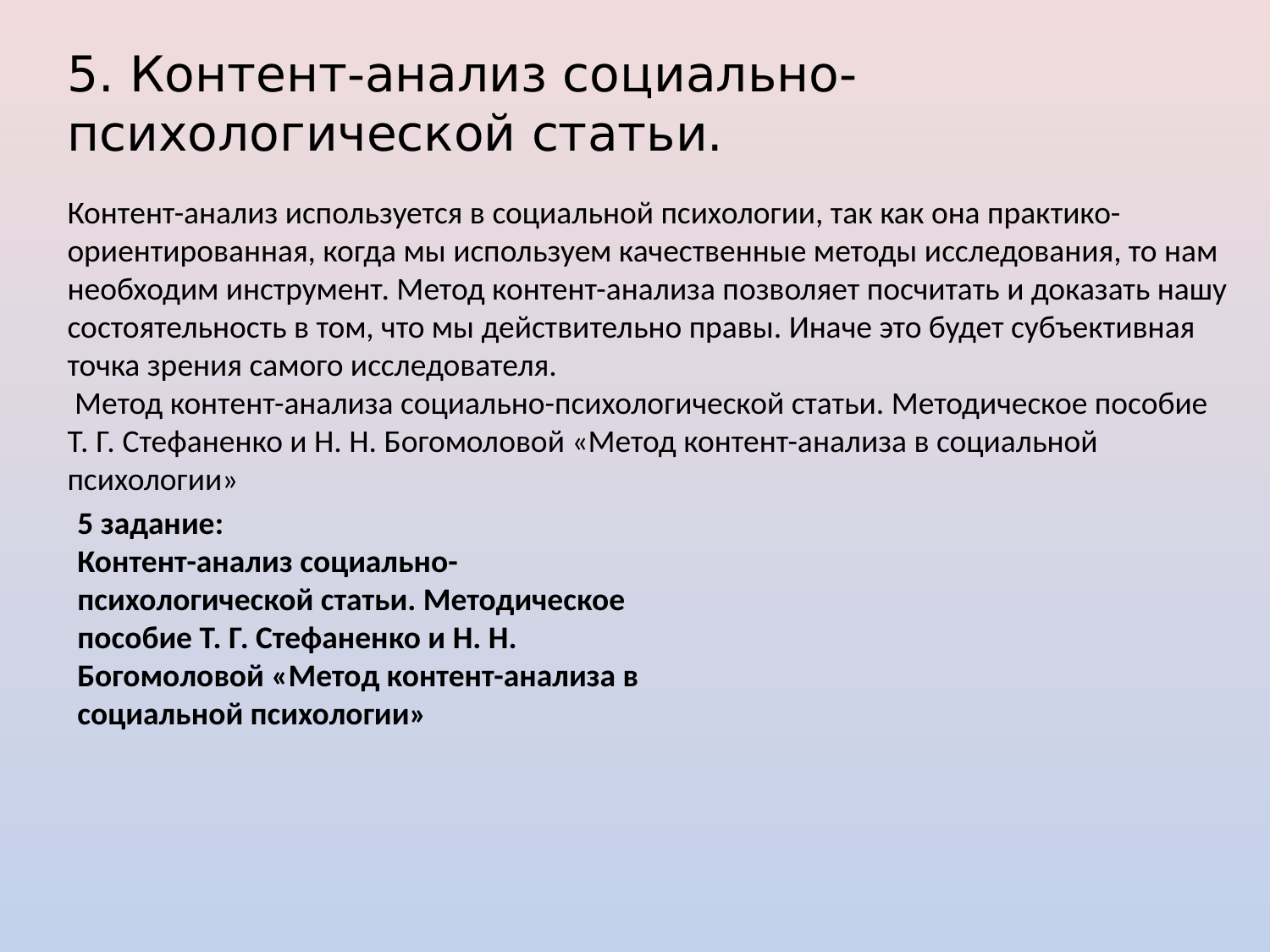

5. Контент-анализ социально-психологической статьи.
Контент-анализ используется в социальной психологии, так как она практико-ориентированная, когда мы используем качественные методы исследования, то нам необходим инструмент. Метод контент-анализа позволяет посчитать и доказать нашу состоятельность в том, что мы действительно правы. Иначе это будет субъективная точка зрения самого исследователя.
 Метод контент-анализа социально-психологической статьи. Методическое пособие Т. Г. Стефаненко и Н. Н. Богомоловой «Метод контент-анализа в социальной психологии»

5 задание:
Контент-анализ социально-психологической статьи. Методическое пособие Т. Г. Стефаненко и Н. Н. Богомоловой «Метод контент-анализа в социальной психологии»